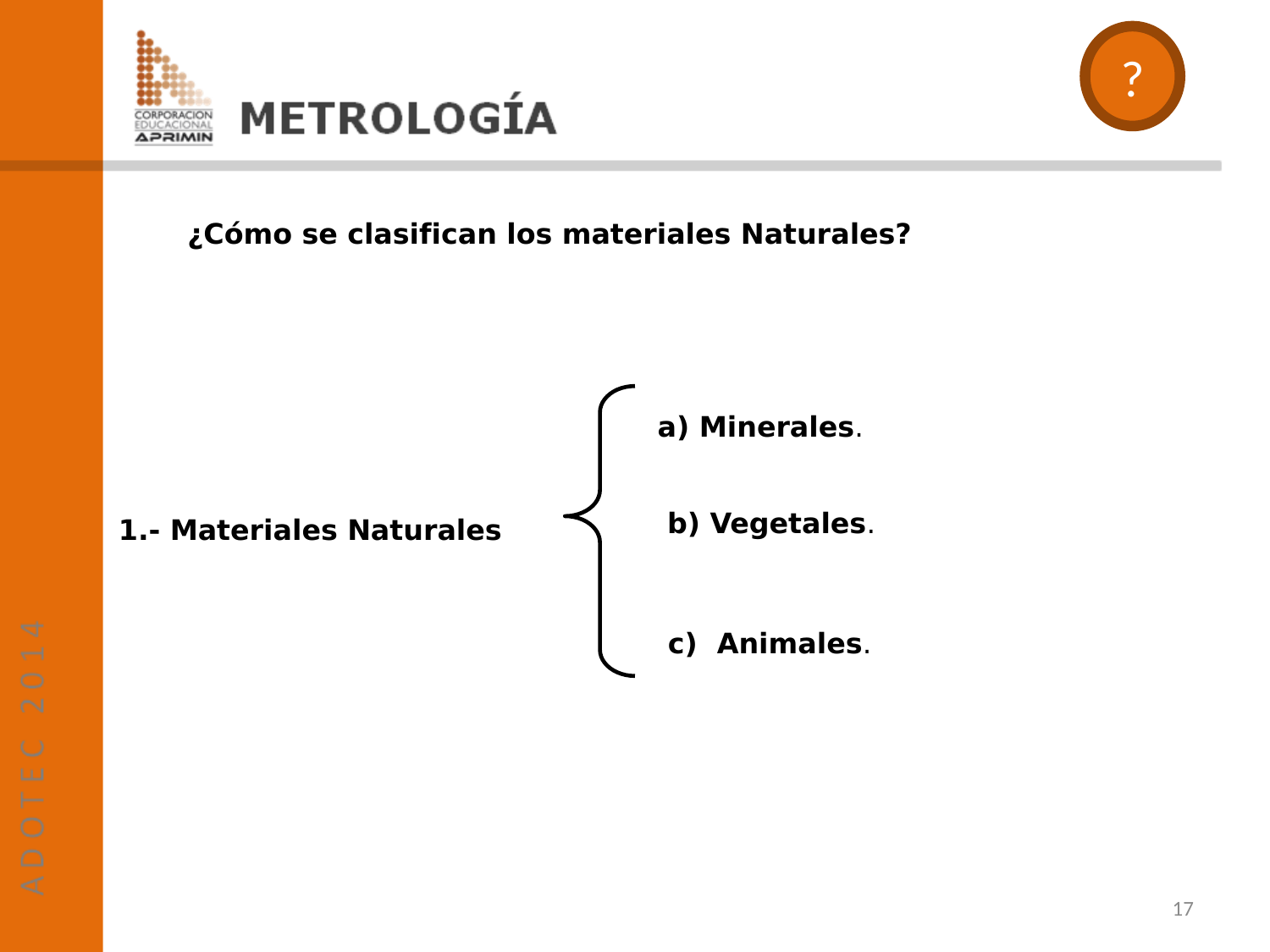

?
¿Cómo se clasifican los materiales Naturales?

a) Minerales.
1.- Materiales Naturales
 b) Vegetales.
 c)  Animales.
17